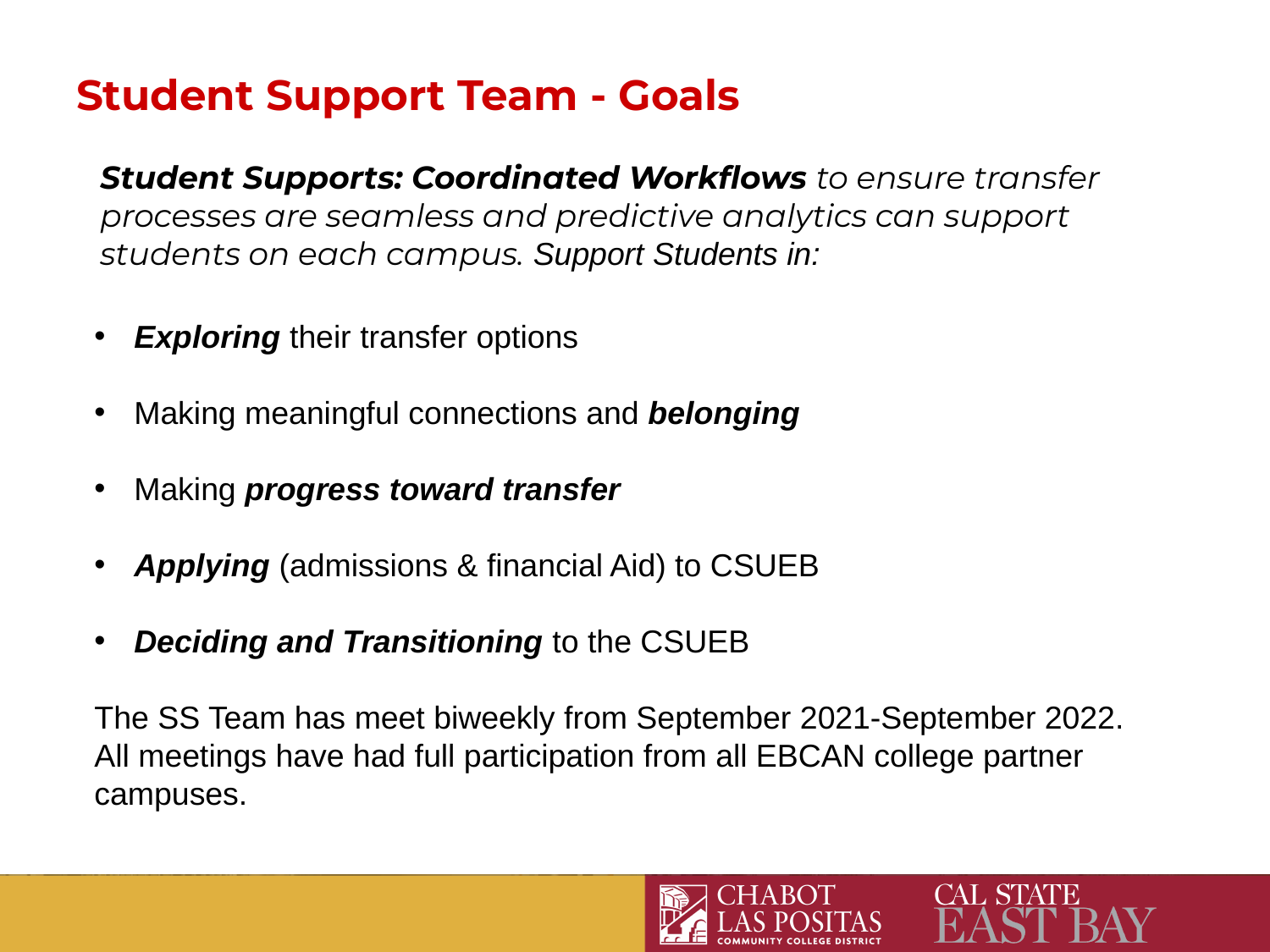

Student Support Team - Goals
Student Supports: Coordinated Workflows to ensure transfer processes are seamless and predictive analytics can support students on each campus. Support Students in:

Exploring their transfer options

Making meaningful connections and belonging

Making progress toward transfer

Applying (admissions & financial Aid) to CSUEB

Deciding and Transitioning to the CSUEB

The SS Team has meet biweekly from September 2021-September 2022.  All meetings have had full participation from all EBCAN college partner campuses.